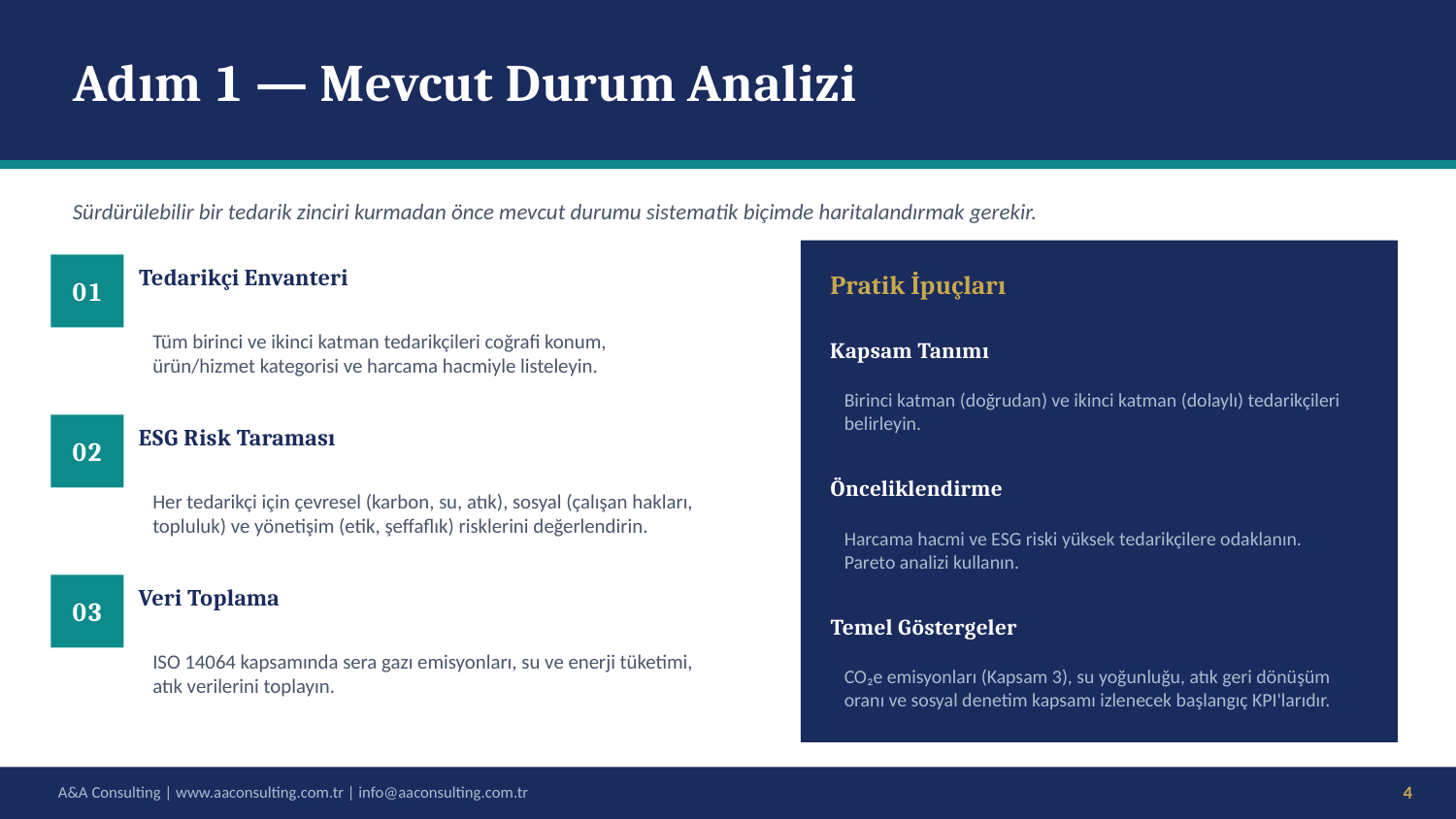

Adım 1 — Mevcut Durum Analizi

Sürdürülebilir bir tedarik zinciri kurmadan önce mevcut durumu sistematik biçimde haritalandırmak gerekir.

01
Tedarikçi Envanteri
Pratik İpuçları
Tüm birinci ve ikinci katman tedarikçileri coğrafi konum, ürün/hizmet kategorisi ve harcama hacmiyle listeleyin.
Kapsam Tanımı
Birinci katman (doğrudan) ve ikinci katman (dolaylı) tedarikçileri belirleyin.

02
ESG Risk Taraması
Her tedarikçi için çevresel (karbon, su, atık), sosyal (çalışan hakları, topluluk) ve yönetişim (etik, şeffaflık) risklerini değerlendirin.
Önceliklendirme
Harcama hacmi ve ESG riski yüksek tedarikçilere odaklanın. Pareto analizi kullanın.

03
Veri Toplama
Temel Göstergeler
ISO 14064 kapsamında sera gazı emisyonları, su ve enerji tüketimi, atık verilerini toplayın.
CO₂e emisyonları (Kapsam 3), su yoğunluğu, atık geri dönüşüm oranı ve sosyal denetim kapsamı izlenecek başlangıç KPI'larıdır.

A&A Consulting | www.aaconsulting.com.tr | info@aaconsulting.com.tr
4